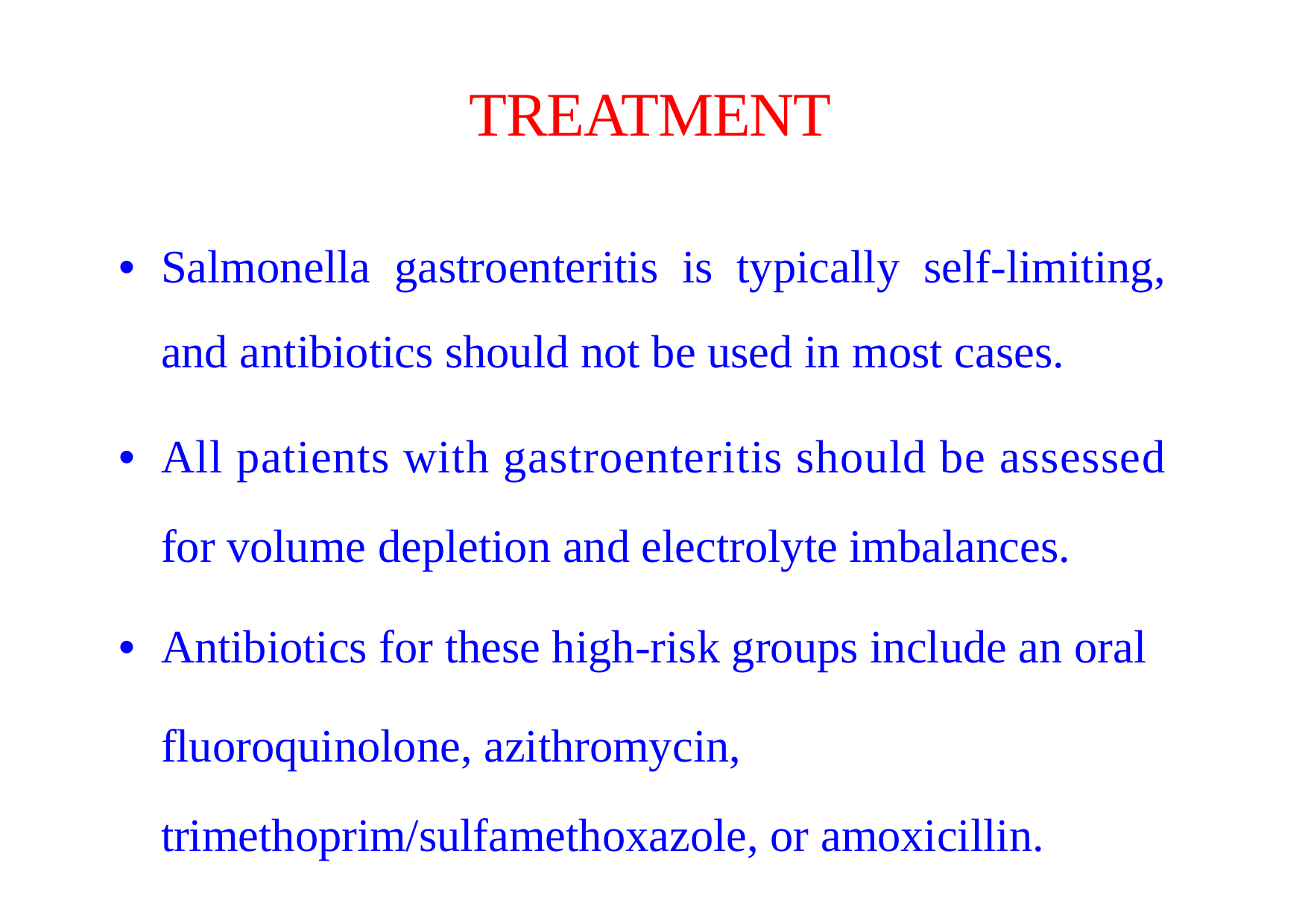

TREATMENT
• Salmonella  gastroenteritis  is  typically  self-limiting,
and antibiotics should not be used in most cases.
• All patients with gastroenteritis should be assessed

for volume depletion and electrolyte imbalances.
• Antibiotics for these high-risk groups include an oral
fluoroquinolone, azithromycin, trimethoprim/sulfamethoxazole, or amoxicillin.